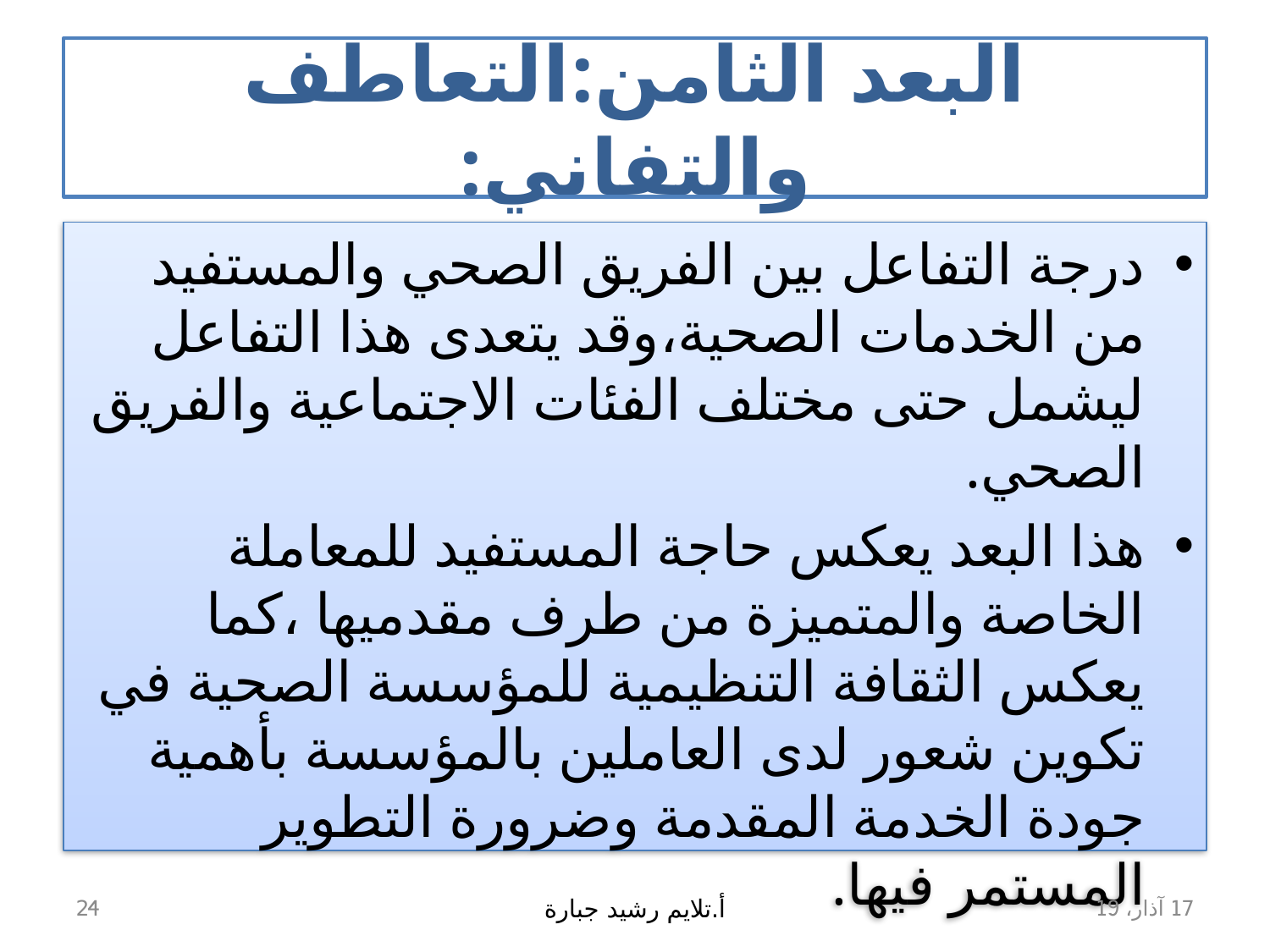

# البعد الثامن:التعاطف والتفاني:
درجة التفاعل بين الفريق الصحي والمستفيد من الخدمات الصحية،وقد يتعدى هذا التفاعل ليشمل حتى مختلف الفئات الاجتماعية والفريق الصحي.
هذا البعد يعكس حاجة المستفيد للمعاملة الخاصة والمتميزة من طرف مقدميها ،كما يعكس الثقافة التنظيمية للمؤسسة الصحية في تكوين شعور لدى العاملين بالمؤسسة بأهمية جودة الخدمة المقدمة وضرورة التطوير المستمر فيها.
24
أ.تلايم رشيد جبارة
17 آذار، 19